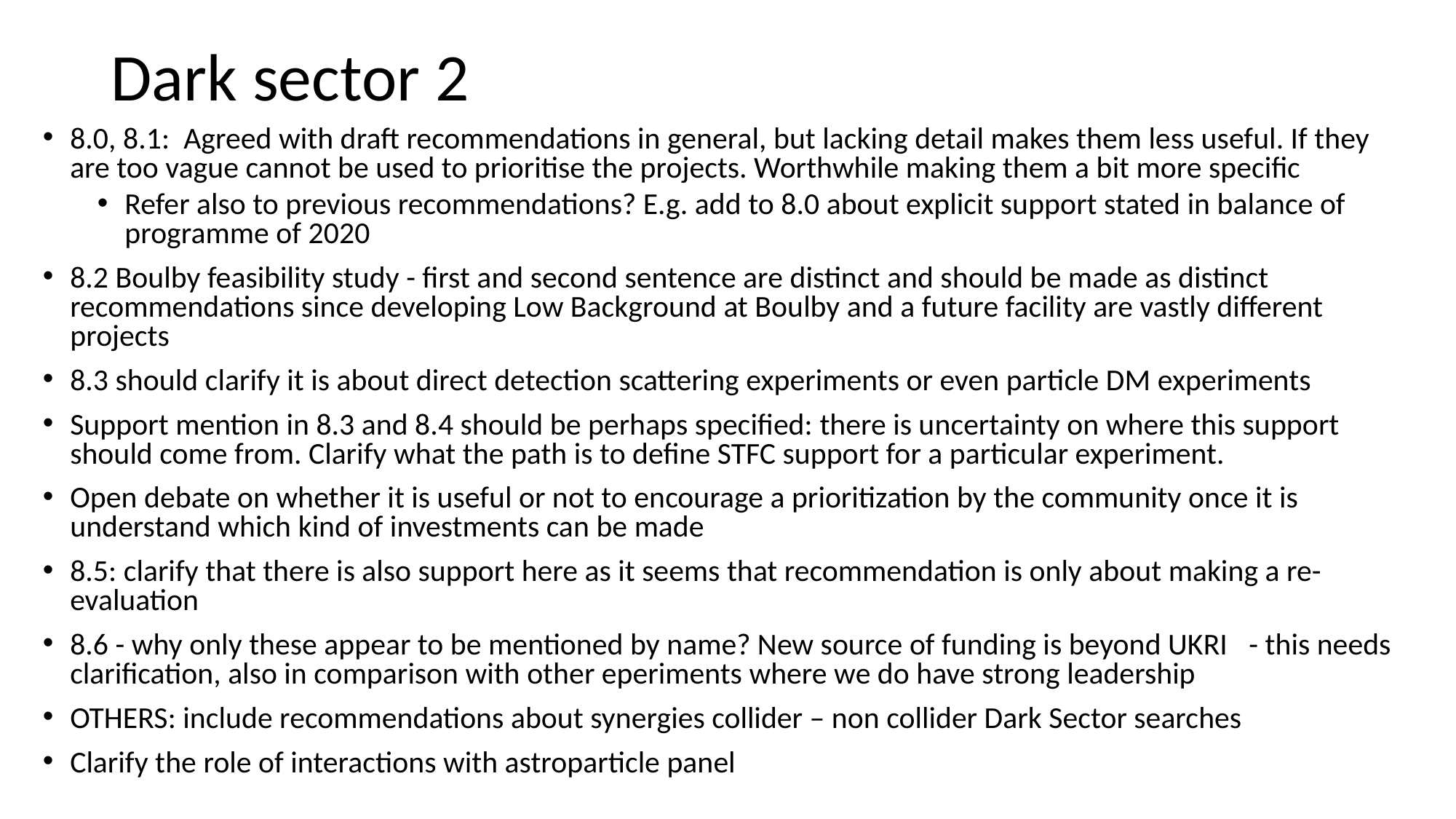

# Dark sector 2
8.0, 8.1:  Agreed with draft recommendations in general, but lacking detail makes them less useful. If they are too vague cannot be used to prioritise the projects. Worthwhile making them a bit more specific
Refer also to previous recommendations? E.g. add to 8.0 about explicit support stated in balance of programme of 2020
8.2 Boulby feasibility study - first and second sentence are distinct and should be made as distinct recommendations since developing Low Background at Boulby and a future facility are vastly different projects
8.3 should clarify it is about direct detection scattering experiments or even particle DM experiments
Support mention in 8.3 and 8.4 should be perhaps specified: there is uncertainty on where this support should come from. Clarify what the path is to define STFC support for a particular experiment.
Open debate on whether it is useful or not to encourage a prioritization by the community once it is understand which kind of investments can be made
8.5: clarify that there is also support here as it seems that recommendation is only about making a re-evaluation
8.6 - why only these appear to be mentioned by name? New source of funding is beyond UKRI   - this needs clarification, also in comparison with other eperiments where we do have strong leadership
OTHERS: include recommendations about synergies collider – non collider Dark Sector searches
Clarify the role of interactions with astroparticle panel